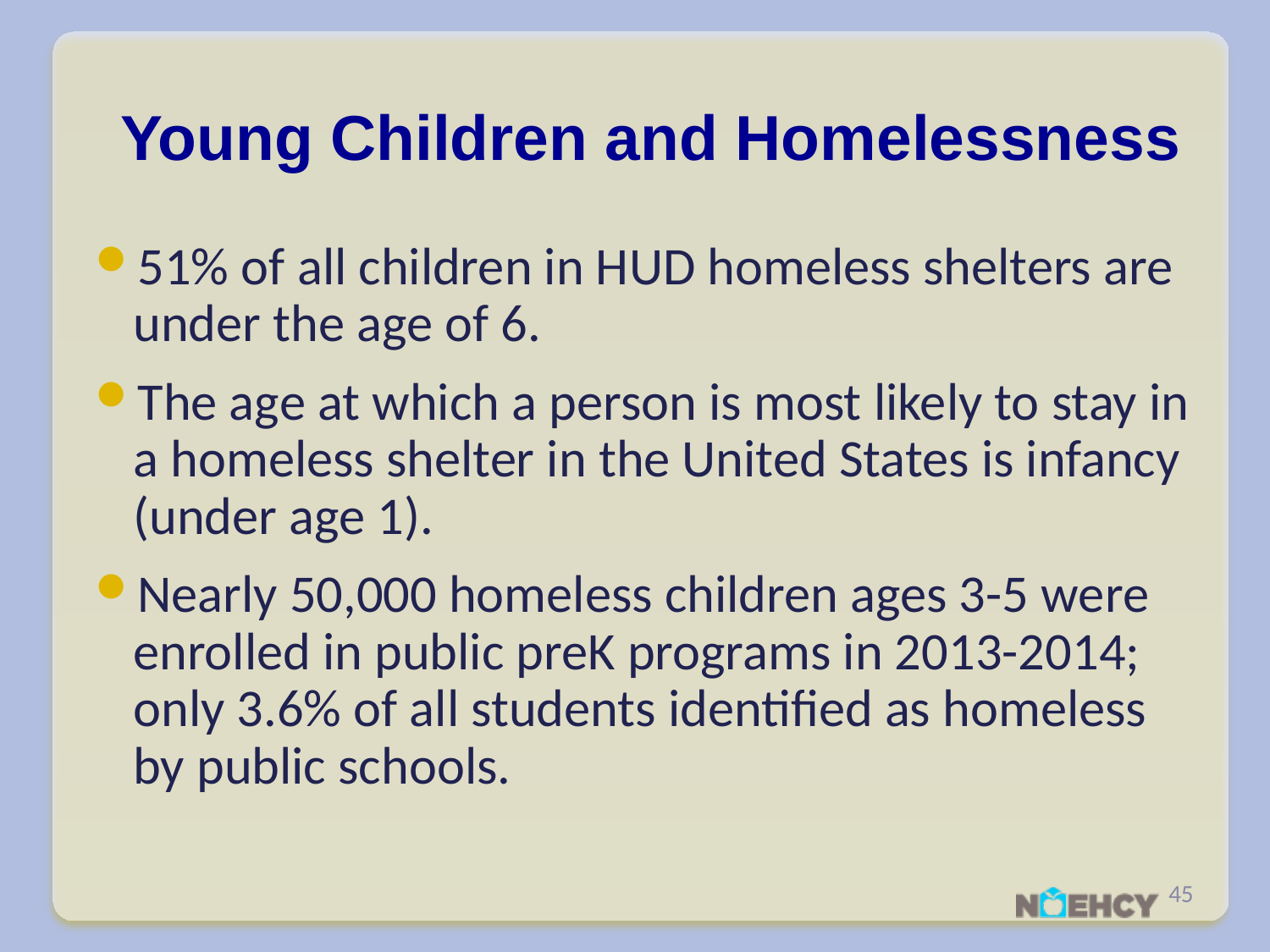

# Young Children and Homelessness
51% of all children in HUD homeless shelters are under the age of 6.
The age at which a person is most likely to stay in a homeless shelter in the United States is infancy (under age 1).
Nearly 50,000 homeless children ages 3-5 were enrolled in public preK programs in 2013-2014; only 3.6% of all students identified as homeless by public schools.

45